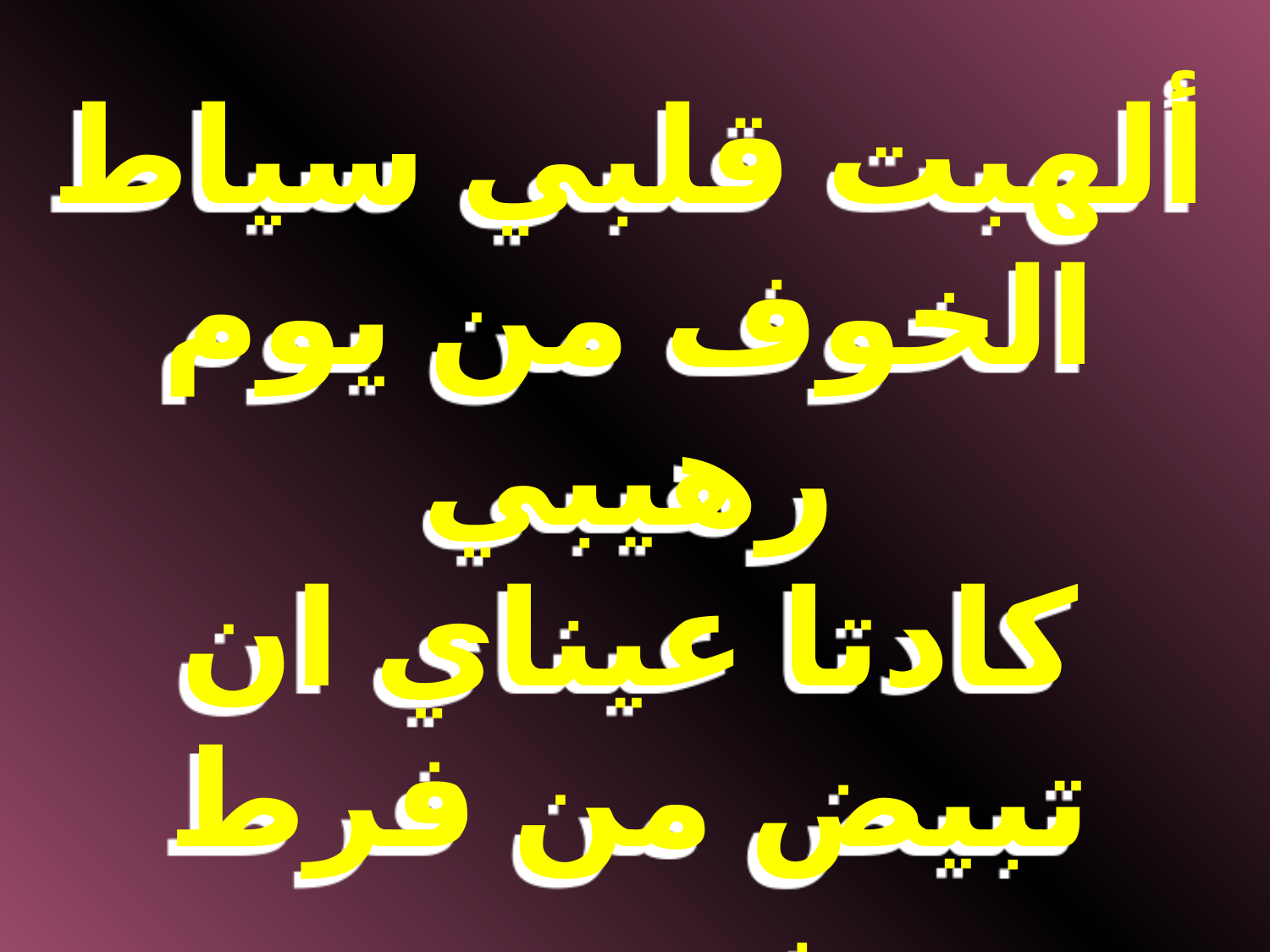

ألهبت قلبي سياط الخوف من يوم رهيبي
كادتا عيناي ان تبيض من فرط نحيبي
آه يا مولاي ما أعظم حوبي